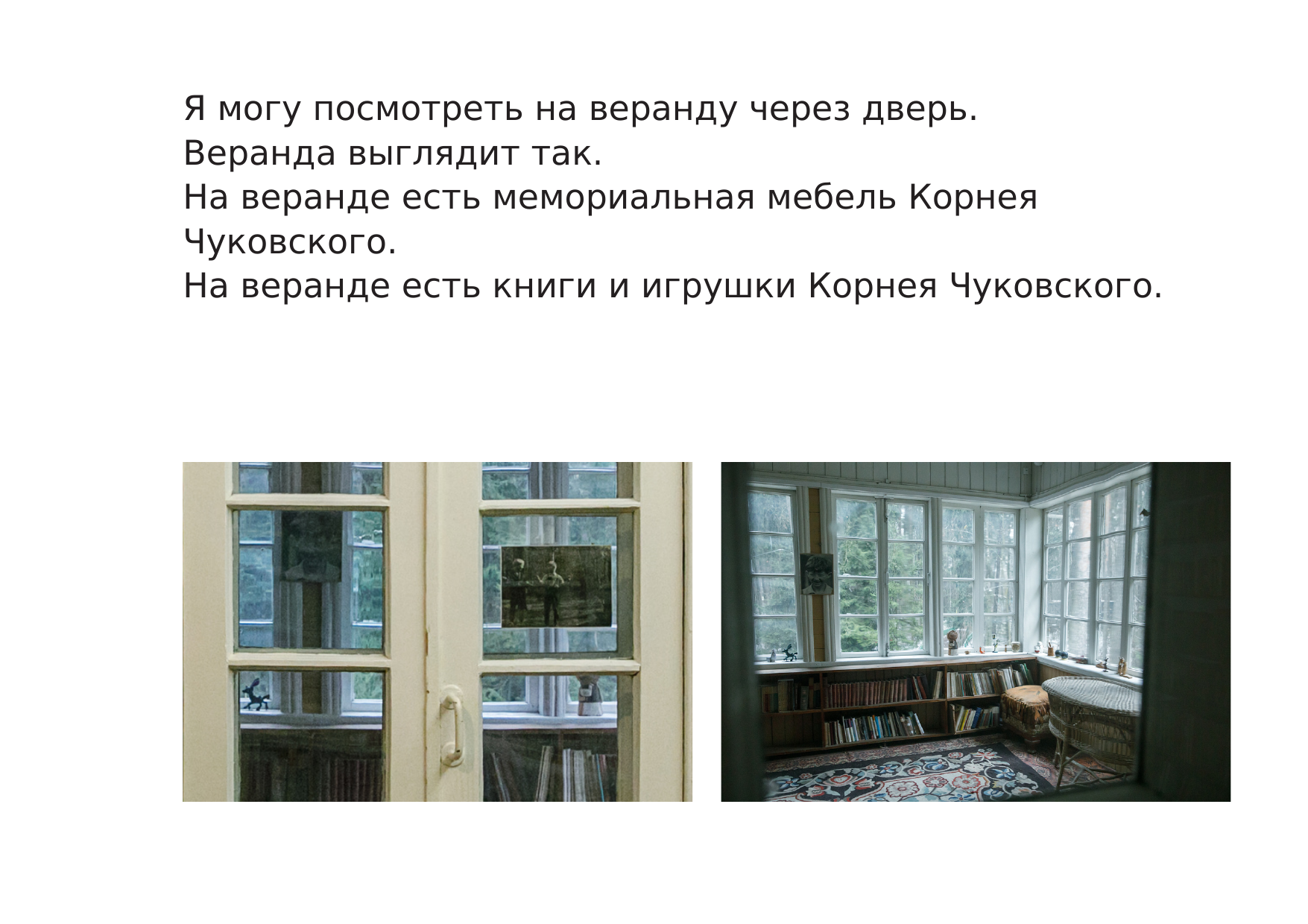

Я могу посмотреть на веранду через дверь.
Веранда выглядит так.
На веранде есть мемориальная мебель Корнея Чуковского.
На веранде есть книги и игрушки Корнея Чуковского.